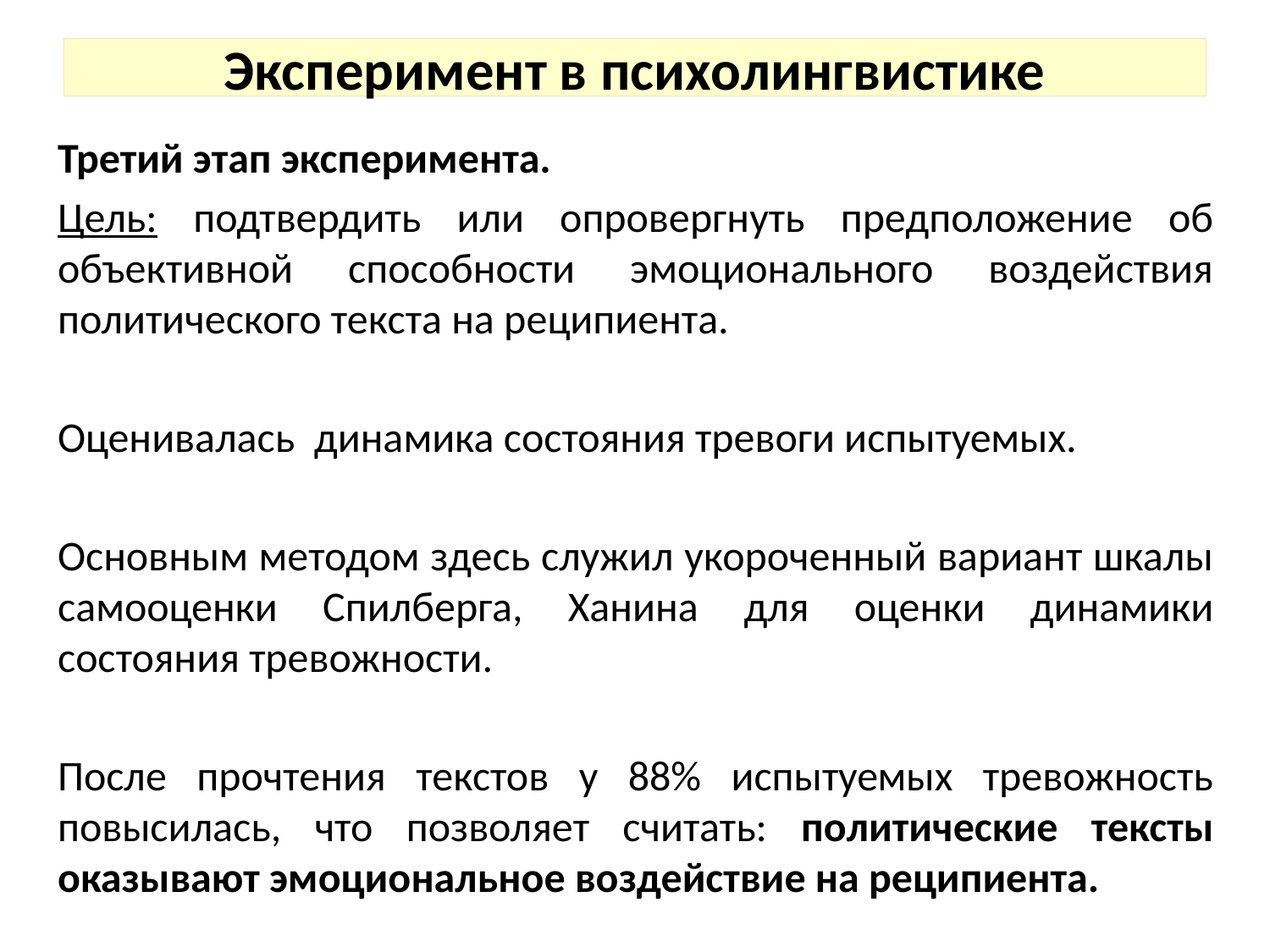

# Эксперимент в психолингвистике
Третий этап эксперимента.
Цель: подтвердить или опровергнуть предположение об объективной способности эмоционального воздействия политического текста на реципиента.

Оценивалась  динамика состояния тревоги испытуемых.

Основным методом здесь служил укороченный вариант шкалы самооценки Спилберга, Ханина для оценки динамики состояния тревожности.

После прочтения текстов у 88% испытуемых тревожность повысилась, что позволяет считать: политические тексты оказывают эмоциональное воздействие на реципиента.